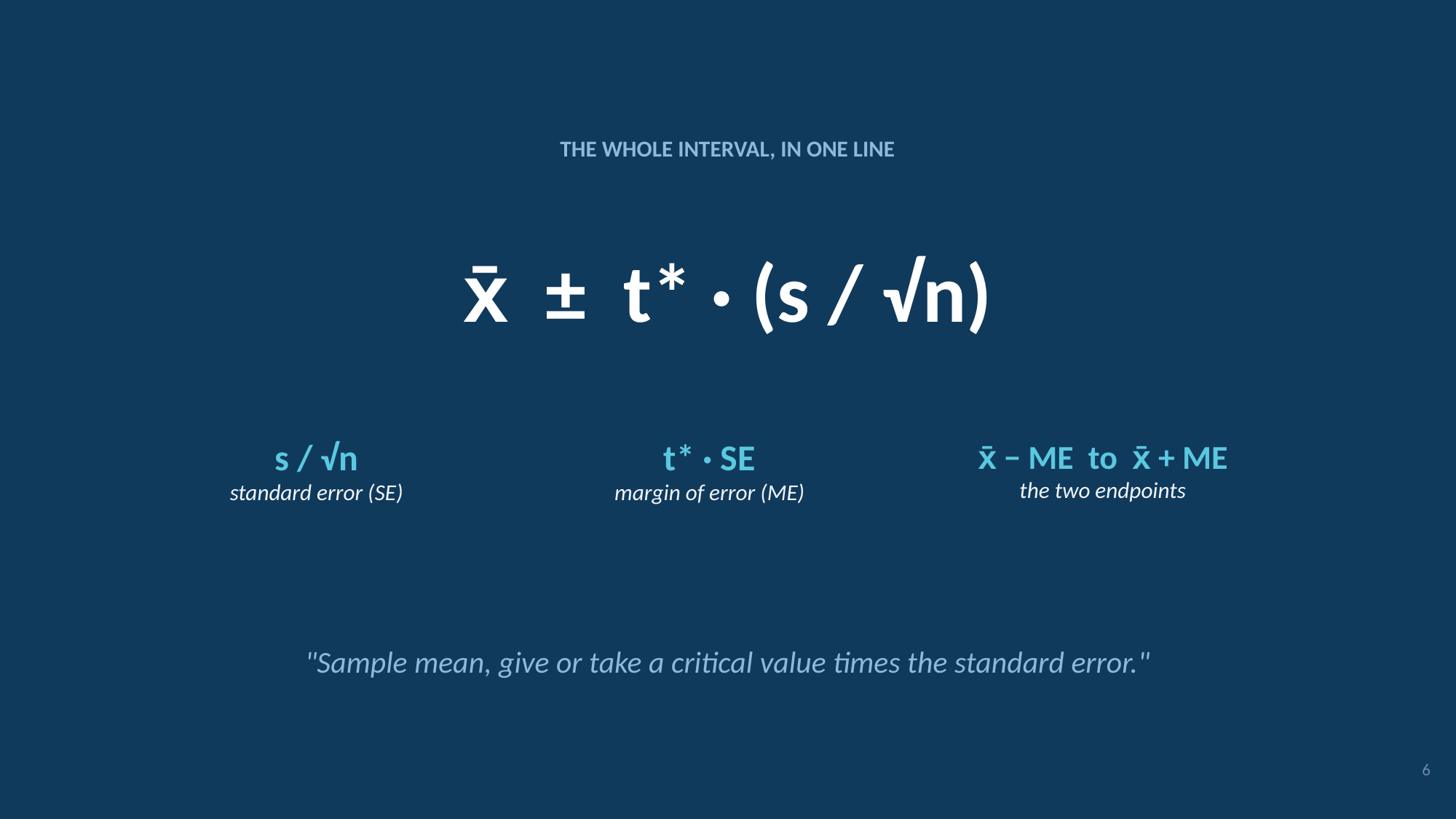

THE WHOLE INTERVAL, IN ONE LINE
x̄  ±  t* · (s / √n)
s / √n
standard error (SE)
t* · SE
margin of error (ME)
x̄ − ME  to  x̄ + ME
the two endpoints
"Sample mean, give or take a critical value times the standard error."
6